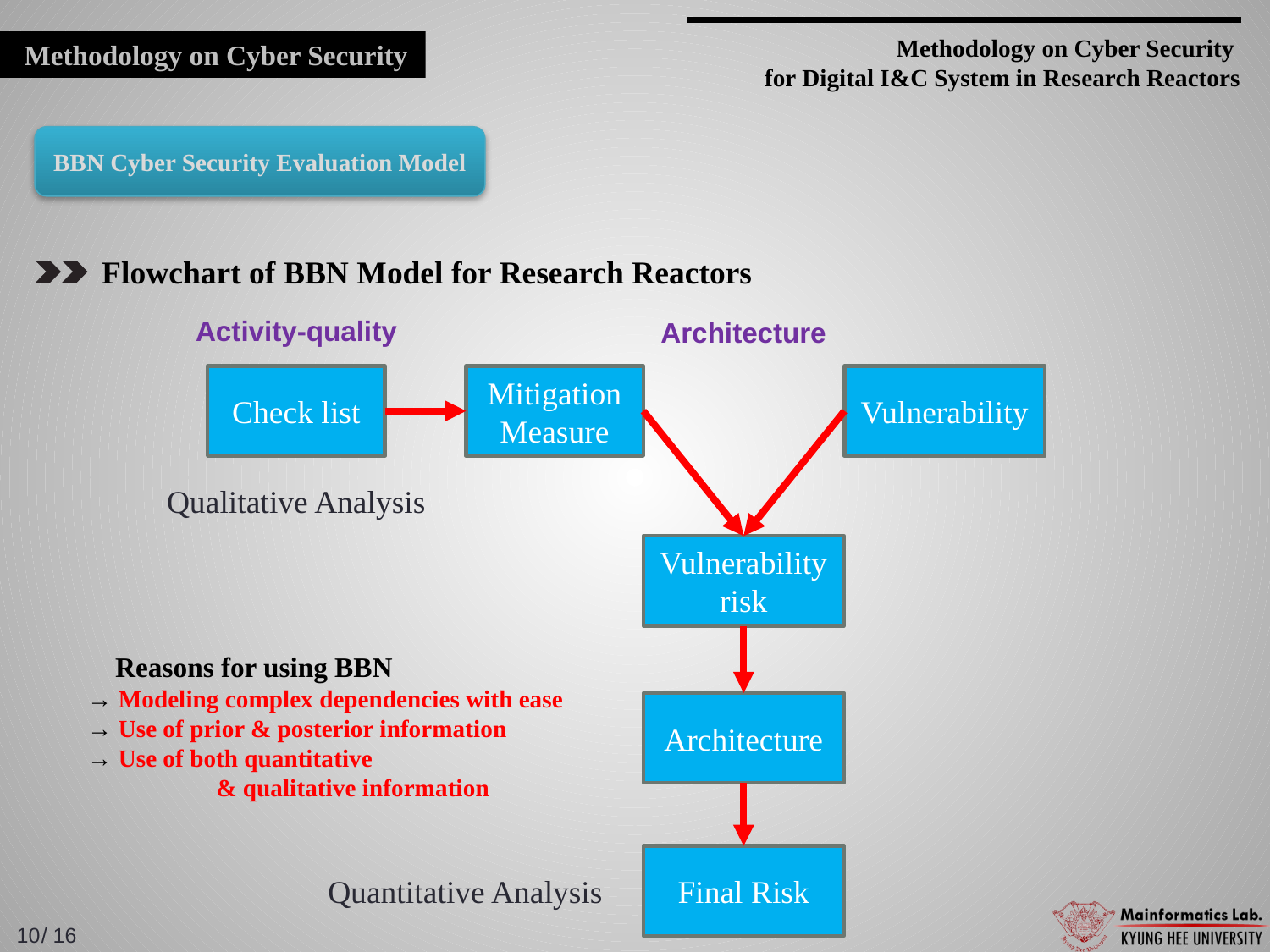

Methodology on Cyber Security
for Digital I&C System in Research Reactors
Methodology on Cyber Security
BBN Cyber Security Evaluation Model
    Flowchart of BBN Model for Research Reactors

Activity-quality
Architecture
Check list
Mitigation Measure
Vulnerability
Qualitative Analysis
Vulnerability risk
    Reasons for using BBN
→ Modeling complex dependencies with ease
→ Use of prior & posterior information
→ Use of both quantitative
                     & qualitative information
Architecture
Final Risk
Quantitative Analysis
10